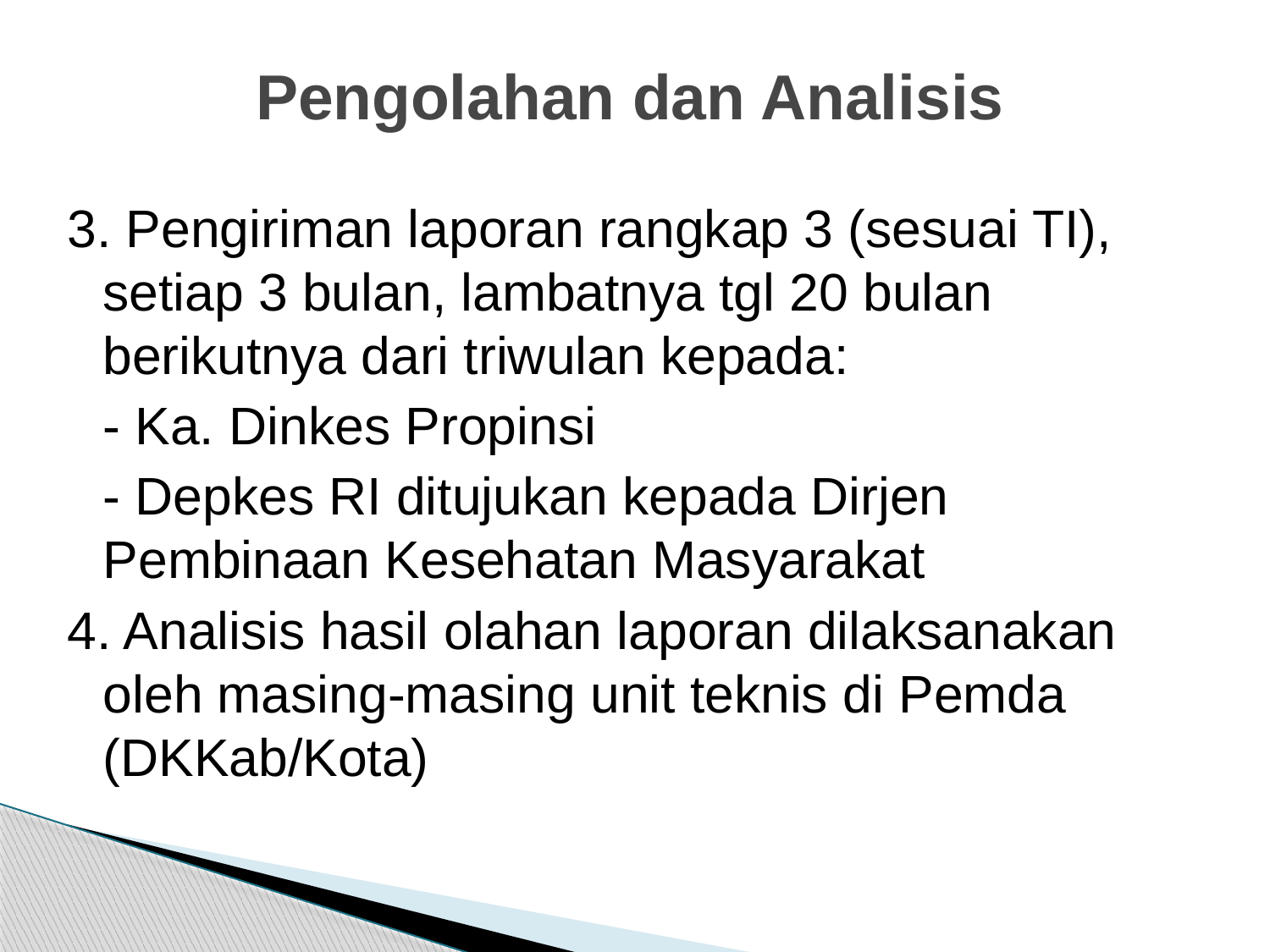

# Pengolahan dan Analisis
3. Pengiriman laporan rangkap 3 (sesuai TI), setiap 3 bulan, lambatnya tgl 20 bulan berikutnya dari triwulan kepada:
	- Ka. Dinkes Propinsi
	- Depkes RI ditujukan kepada Dirjen Pembinaan Kesehatan Masyarakat
4. Analisis hasil olahan laporan dilaksanakan oleh masing-masing unit teknis di Pemda (DKKab/Kota)